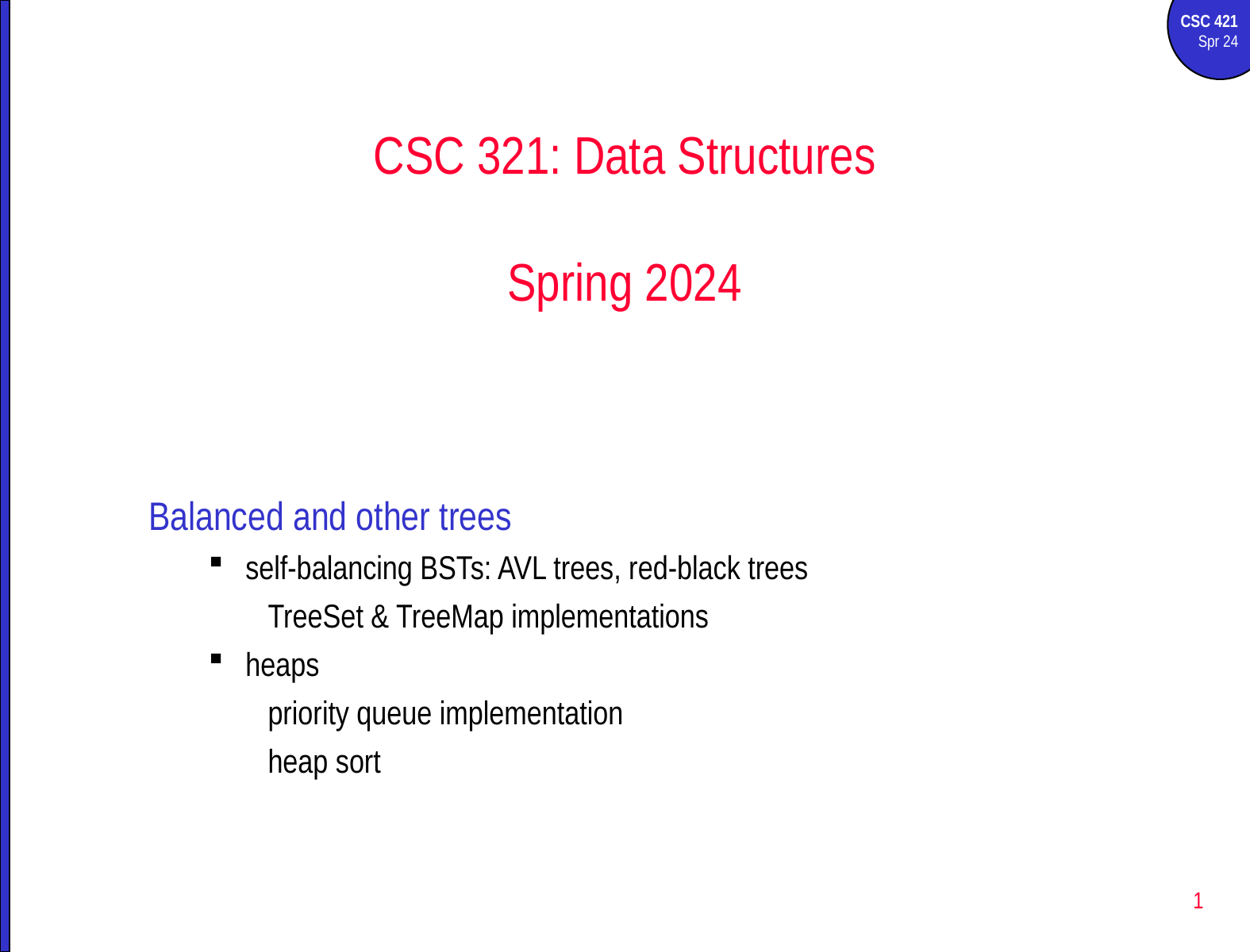

CSC 321: Data Structures

Spring 2024

Balanced and other trees
self-balancing BSTs: AVL trees, red-black trees
TreeSet & TreeMap implementations
heaps
priority queue implementation
heap sort

1